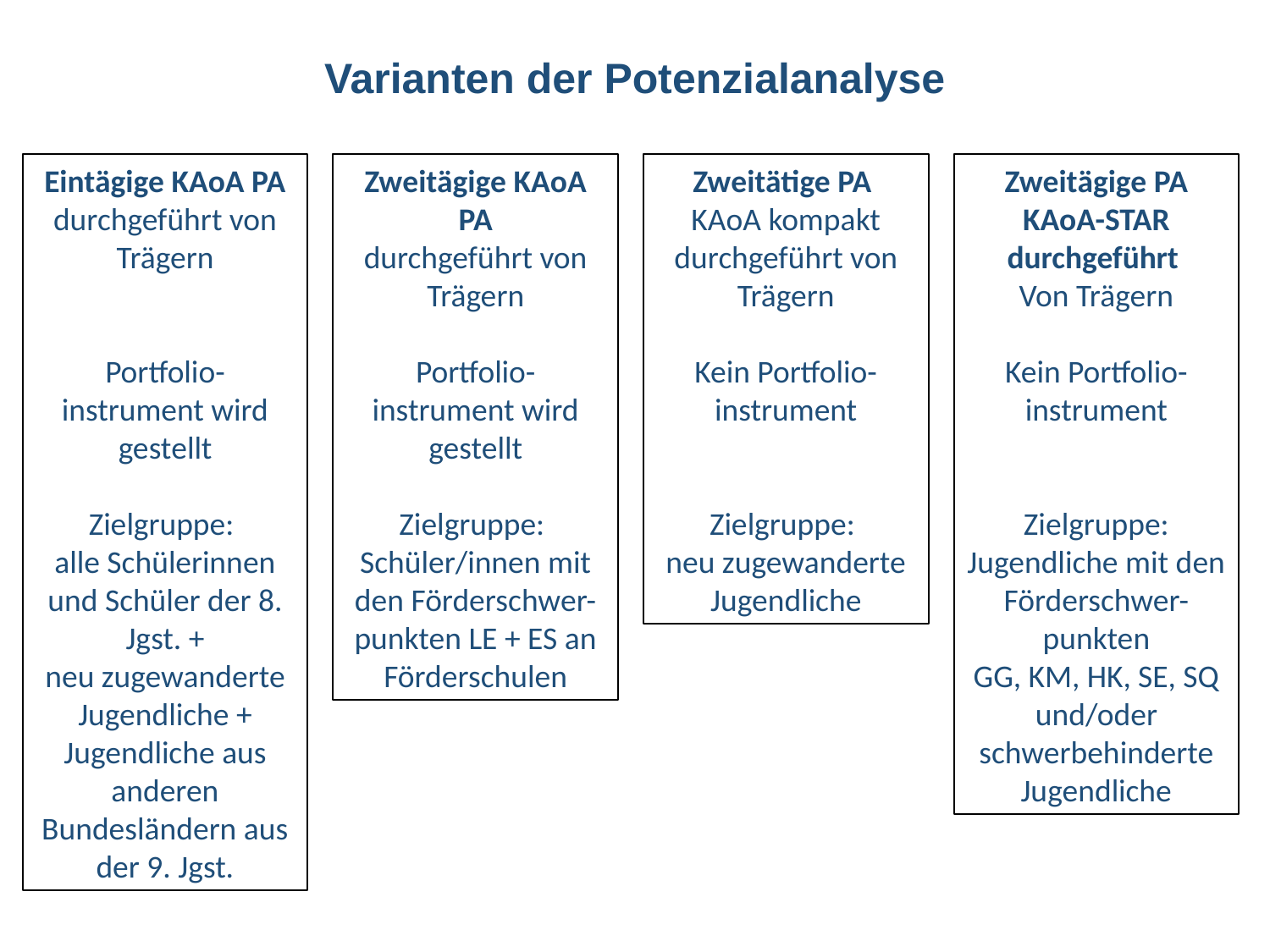

Varianten der Potenzialanalyse
Eintägige KAoA PA
durchgeführt von Trägern

Portfolio-instrument wird gestellt

Zielgruppe:
alle Schülerinnen und Schüler der 8. Jgst. +
neu zugewanderte Jugendliche + Jugendliche aus anderen Bundesländern aus der 9. Jgst.
Zweitägige KAoA PA
durchgeführt von Trägern

Portfolio-instrument wird gestellt

Zielgruppe:
Schüler/innen mit den Förderschwer-punkten LE + ES an Förderschulen
Zweitätige PA
KAoA kompakt
durchgeführt von Trägern

Kein Portfolio-instrument

Zielgruppe:
neu zugewanderte Jugendliche
Zweitägige PA
KAoA-STAR
durchgeführt
Von Trägern

Kein Portfolio-instrument

Zielgruppe:
Jugendliche mit den Förderschwer-punkten
GG, KM, HK, SE, SQ und/oder schwerbehinderte Jugendliche